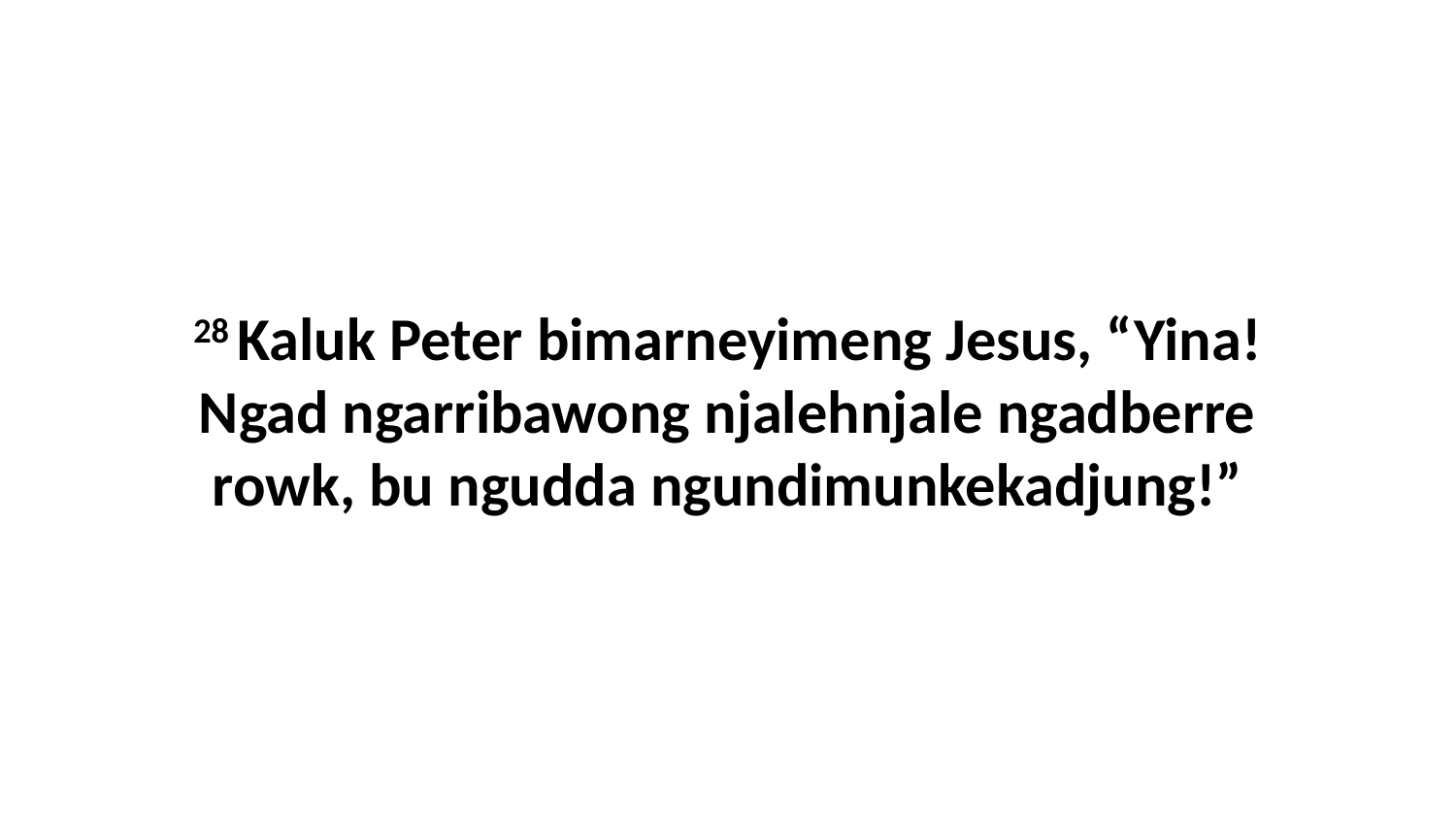

28 Kaluk Peter bimarneyimeng Jesus, “Yina! Ngad ngarribawong njalehnjale ngadberre rowk, bu ngudda ngundimunkekadjung!”